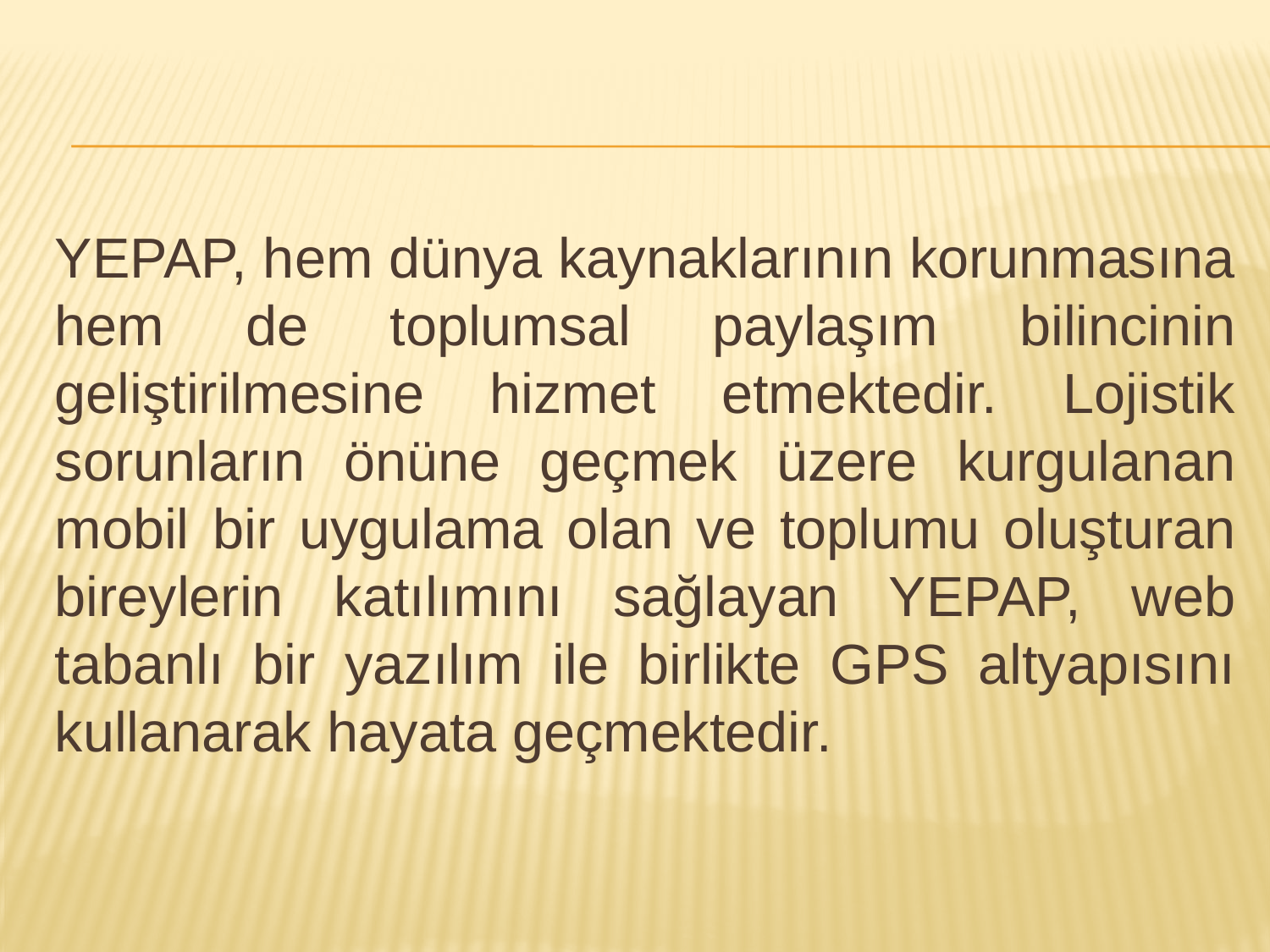

YEPAP, hem dünya kaynaklarının korunmasına hem de toplumsal paylaşım bilincinin geliştirilmesine hizmet etmektedir. Lojistik sorunların önüne geçmek üzere kurgulanan mobil bir uygulama olan ve toplumu oluşturan bireylerin katılımını sağlayan YEPAP, web tabanlı bir yazılım ile birlikte GPS altyapısını kullanarak hayata geçmektedir.